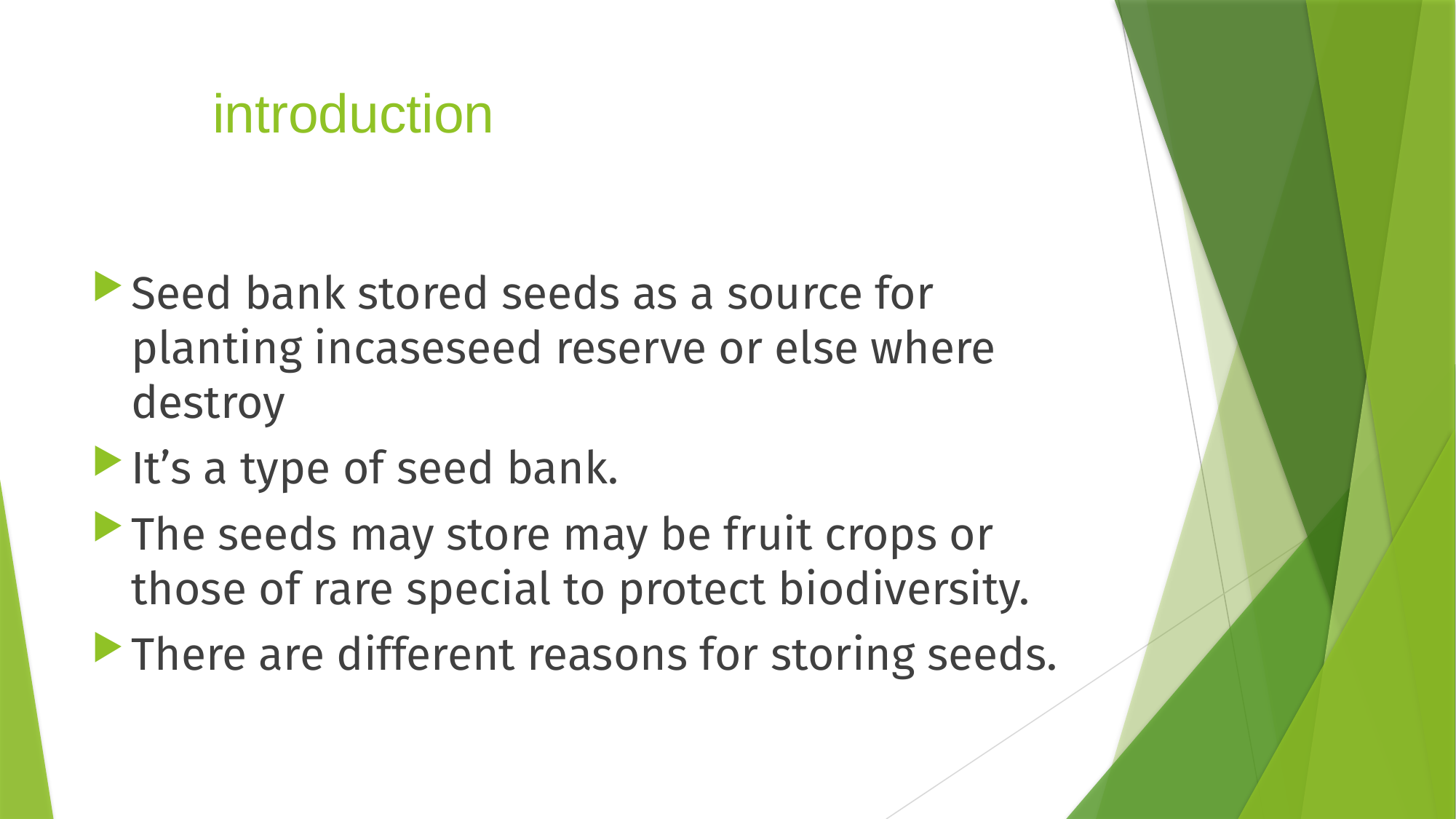

# introduction
Seed bank stored seeds as a source for planting incaseseed reserve or else where destroy
It’s a type of seed bank.
The seeds may store may be fruit crops or those of rare special to protect biodiversity.
There are different reasons for storing seeds.